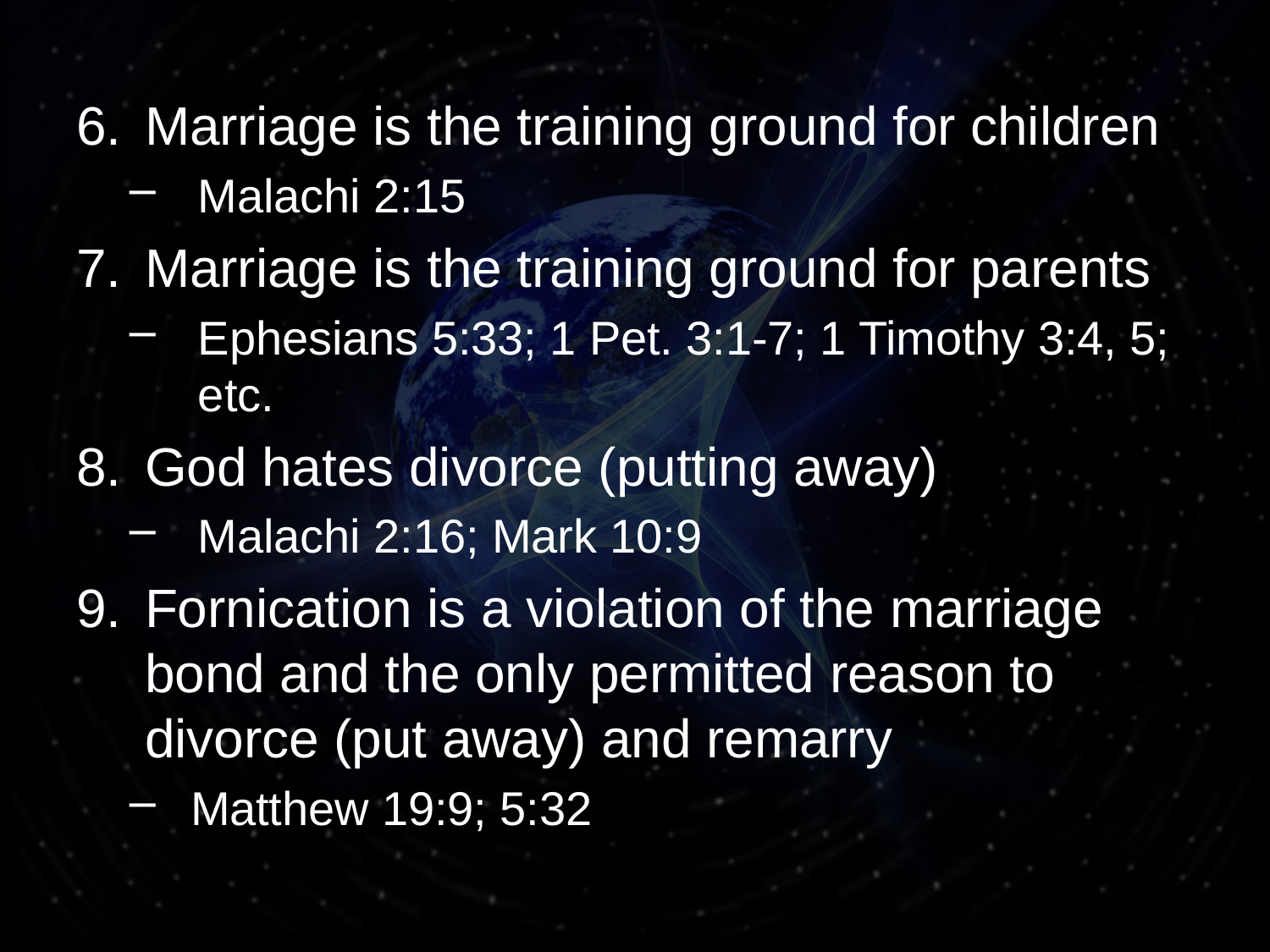

Marriage is the training ground for children
Malachi 2:15
Marriage is the training ground for parents
Ephesians 5:33; 1 Pet. 3:1-7; 1 Timothy 3:4, 5; etc.
God hates divorce (putting away)
Malachi 2:16; Mark 10:9
Fornication is a violation of the marriage bond and the only permitted reason to divorce (put away) and remarry
Matthew 19:9; 5:32